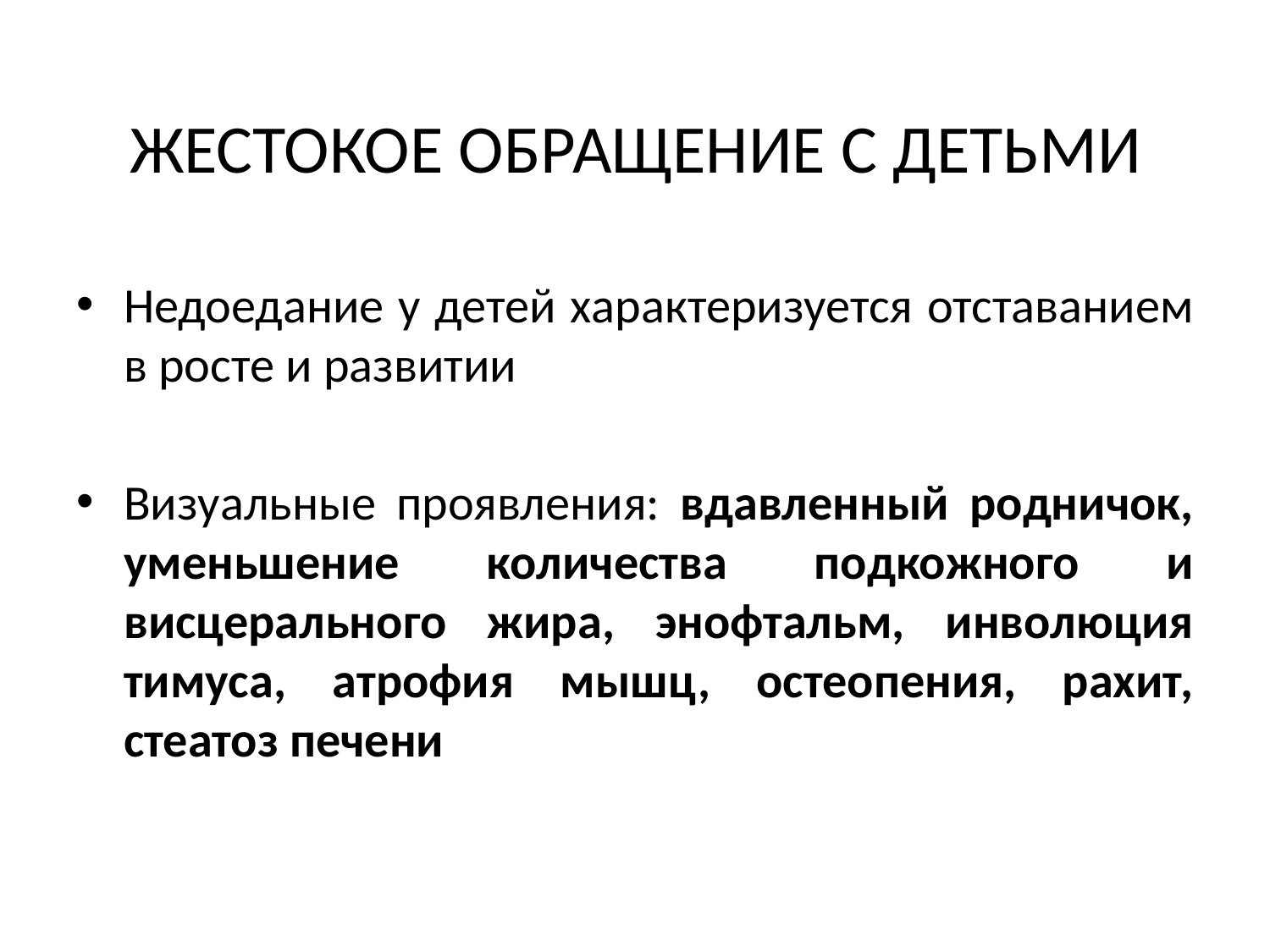

# ЖЕСТОКОЕ ОБРАЩЕНИЕ С ДЕТЬМИ
Недоедание у детей характеризуется отставанием в росте и развитии

Визуальные проявления: вдавленный родничок, уменьшение количества подкожного и висцерального жира, энофтальм, инволюция тимуса, атрофия мышц, остеопения, рахит, стеатоз печени